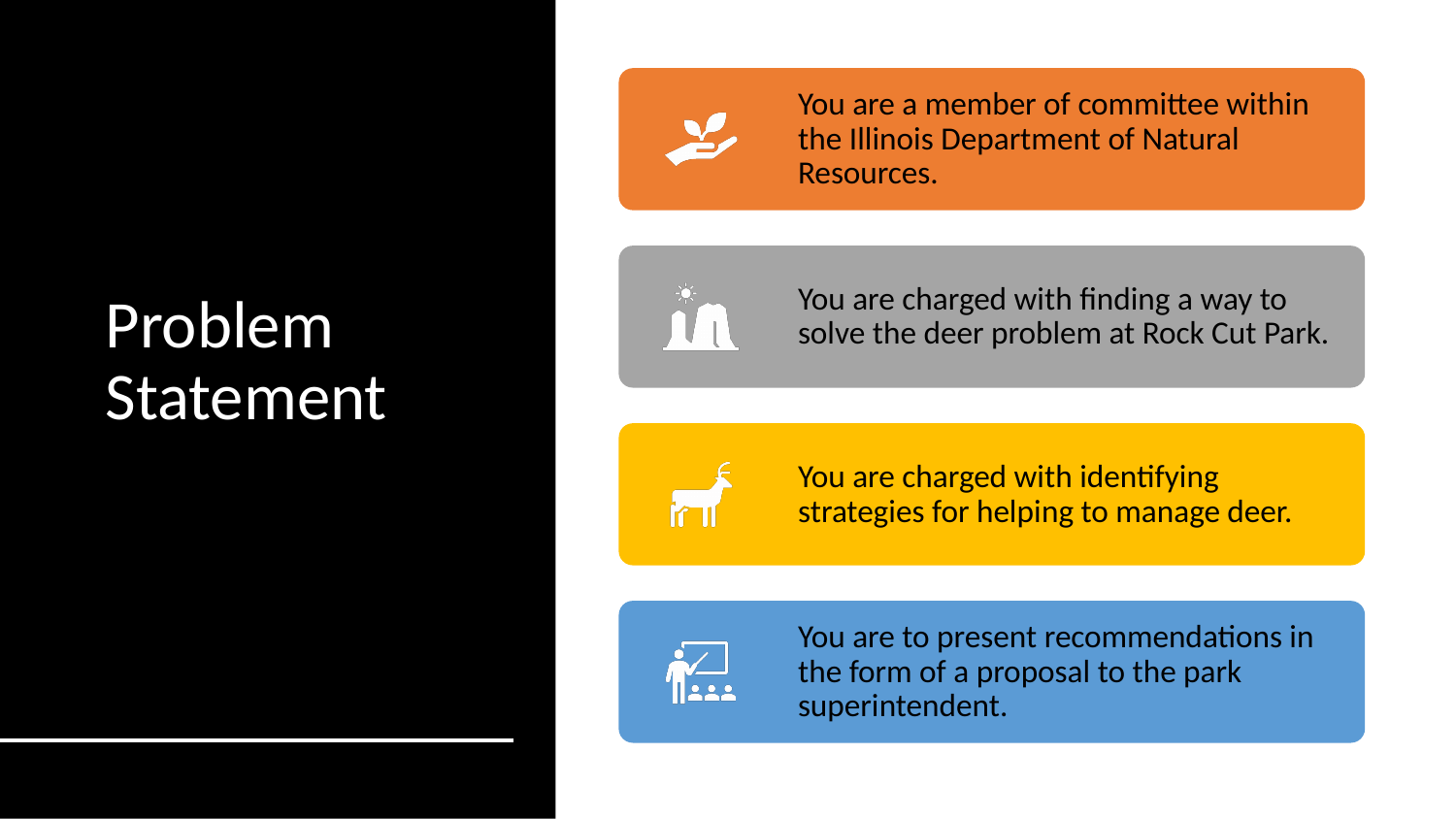

# Problem Statement
You are a member of committee within the Illinois Department of Natural Resources.
You are charged with finding a way to solve the deer problem at Rock Cut Park.
You are charged with identifying strategies for helping to manage deer.
You are to present recommendations in the form of a proposal to the park superintendent.